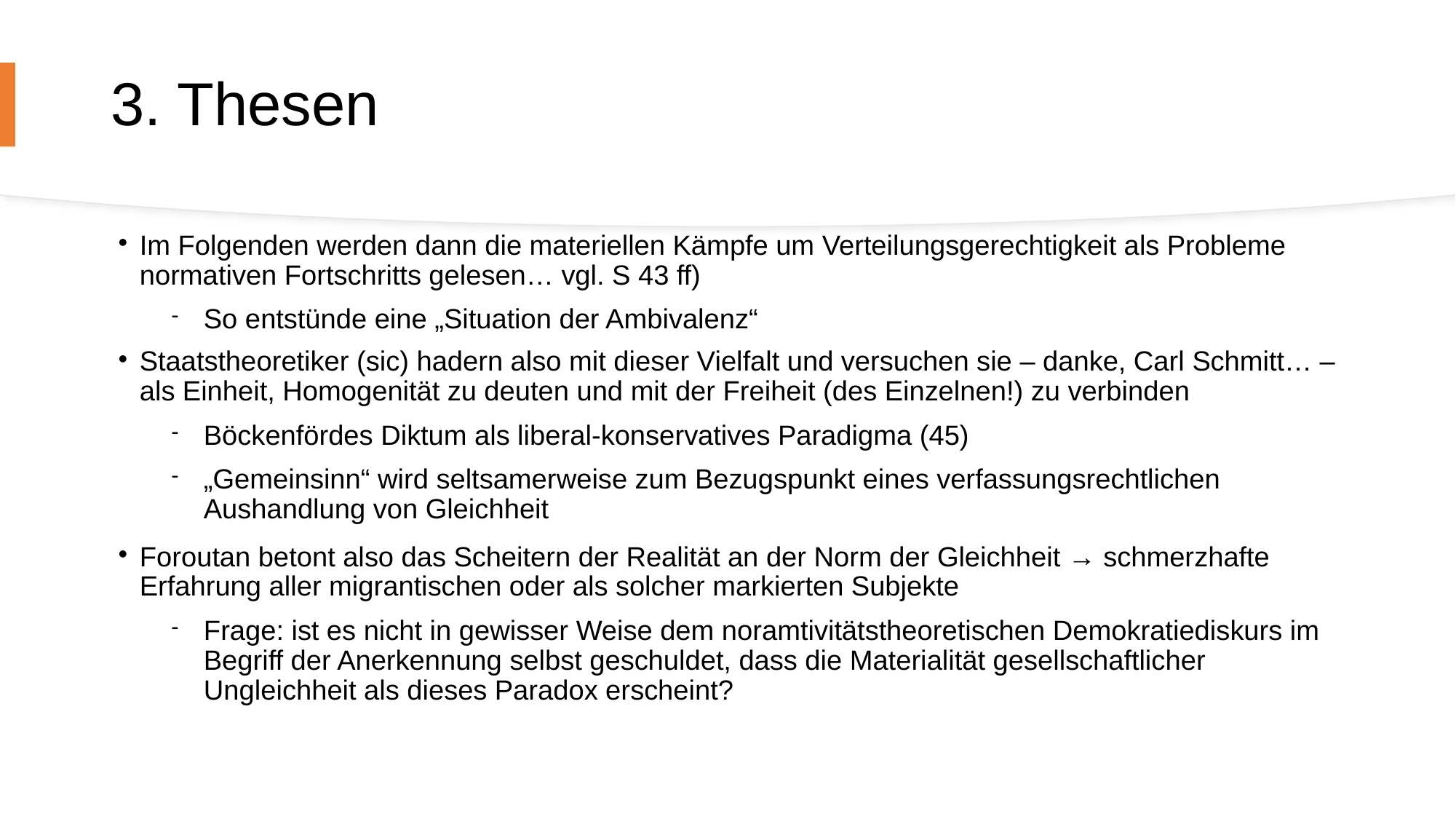

# 3. Thesen

Im Folgenden werden dann die materiellen Kämpfe um Verteilungsgerechtigkeit als Probleme normativen Fortschritts gelesen… vgl. S 43 ff)
So entstünde eine „Situation der Ambivalenz“
Staatstheoretiker (sic) hadern also mit dieser Vielfalt und versuchen sie – danke, Carl Schmitt… – als Einheit, Homogenität zu deuten und mit der Freiheit (des Einzelnen!) zu verbinden
Böckenfördes Diktum als liberal-konservatives Paradigma (45)
„Gemeinsinn“ wird seltsamerweise zum Bezugspunkt eines verfassungsrechtlichen Aushandlung von Gleichheit
Foroutan betont also das Scheitern der Realität an der Norm der Gleichheit → schmerzhafte Erfahrung aller migrantischen oder als solcher markierten Subjekte
Frage: ist es nicht in gewisser Weise dem noramtivitätstheoretischen Demokratiediskurs im Begriff der Anerkennung selbst geschuldet, dass die Materialität gesellschaftlicher Ungleichheit als dieses Paradox erscheint?